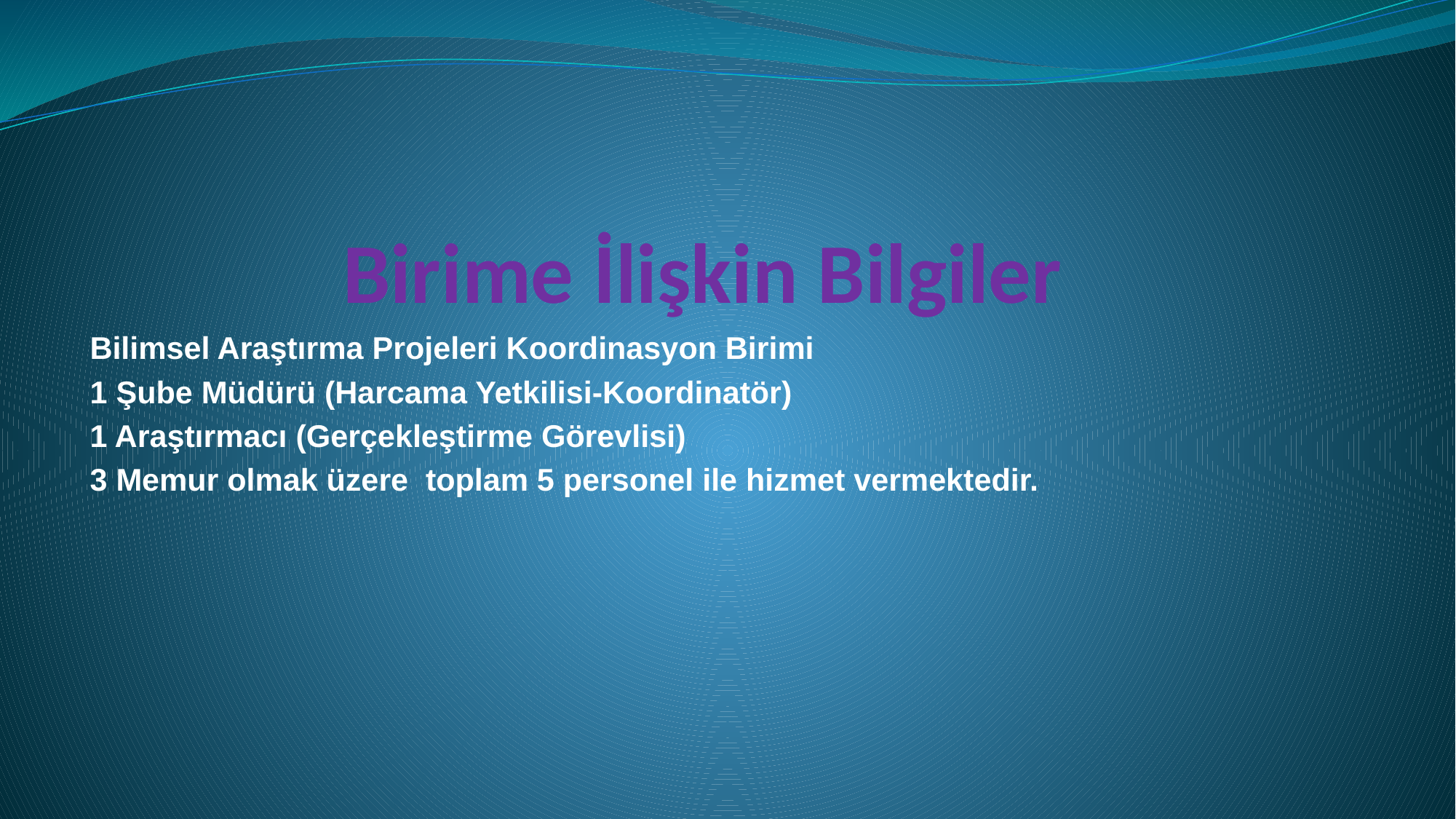

# Birime İlişkin Bilgiler
Bilimsel Araştırma Projeleri Koordinasyon Birimi
1 Şube Müdürü (Harcama Yetkilisi-Koordinatör)
1 Araştırmacı (Gerçekleştirme Görevlisi)
3 Memur olmak üzere  toplam 5 personel ile hizmet vermektedir.